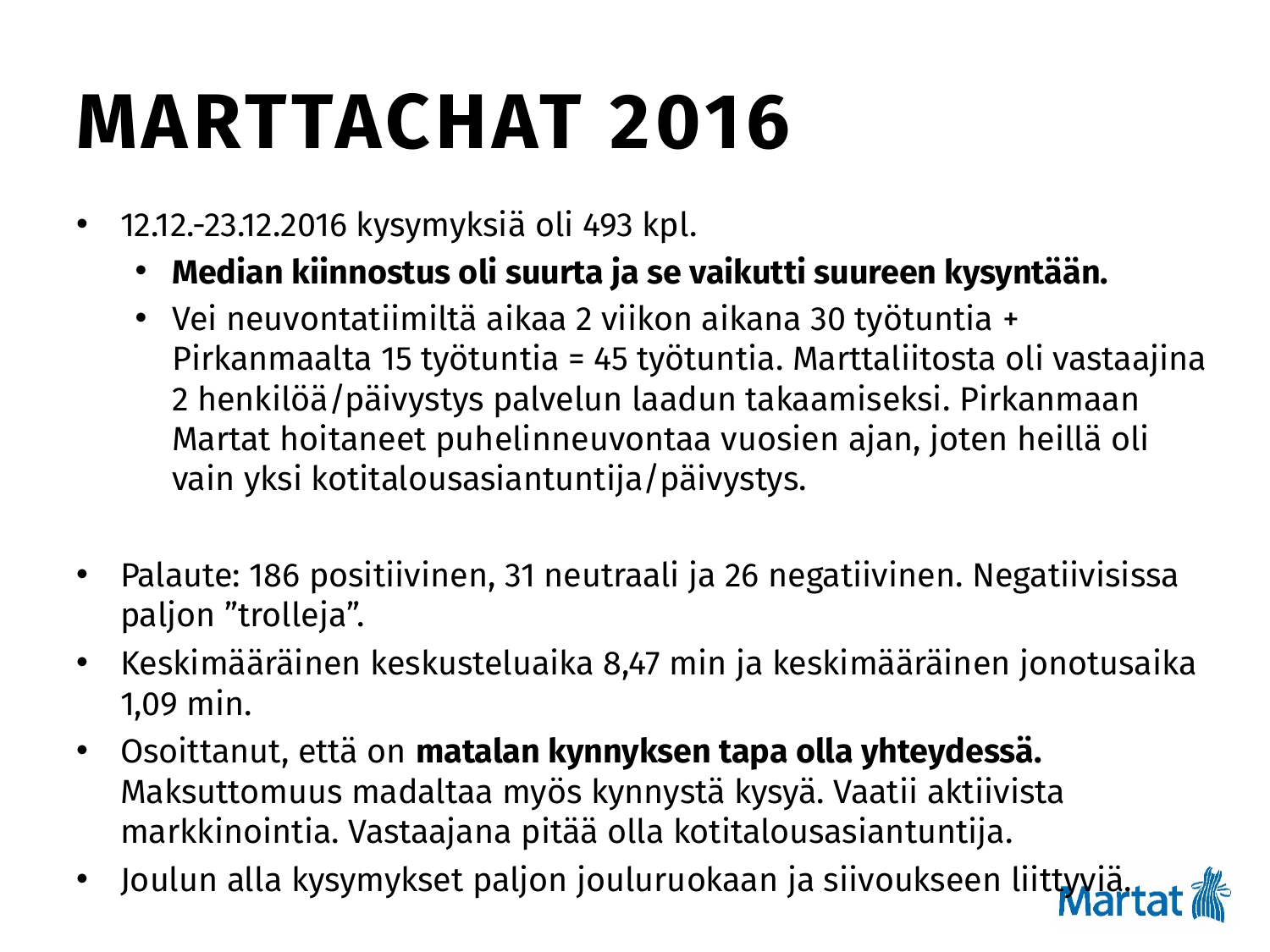

# Marttachat 2016
12.12.-23.12.2016 kysymyksiä oli 493 kpl.
Median kiinnostus oli suurta ja se vaikutti suureen kysyntään.
Vei neuvontatiimiltä aikaa 2 viikon aikana 30 työtuntia + Pirkanmaalta 15 työtuntia = 45 työtuntia. Marttaliitosta oli vastaajina 2 henkilöä/päivystys palvelun laadun takaamiseksi. Pirkanmaan Martat hoitaneet puhelinneuvontaa vuosien ajan, joten heillä oli vain yksi kotitalousasiantuntija/päivystys.

Palaute: 186 positiivinen, 31 neutraali ja 26 negatiivinen. Negatiivisissa paljon ”trolleja”.
Keskimääräinen keskusteluaika 8,47 min ja keskimääräinen jonotusaika 1,09 min.
Osoittanut, että on matalan kynnyksen tapa olla yhteydessä. Maksuttomuus madaltaa myös kynnystä kysyä. Vaatii aktiivista markkinointia. Vastaajana pitää olla kotitalousasiantuntija.
Joulun alla kysymykset paljon jouluruokaan ja siivoukseen liittyviä.